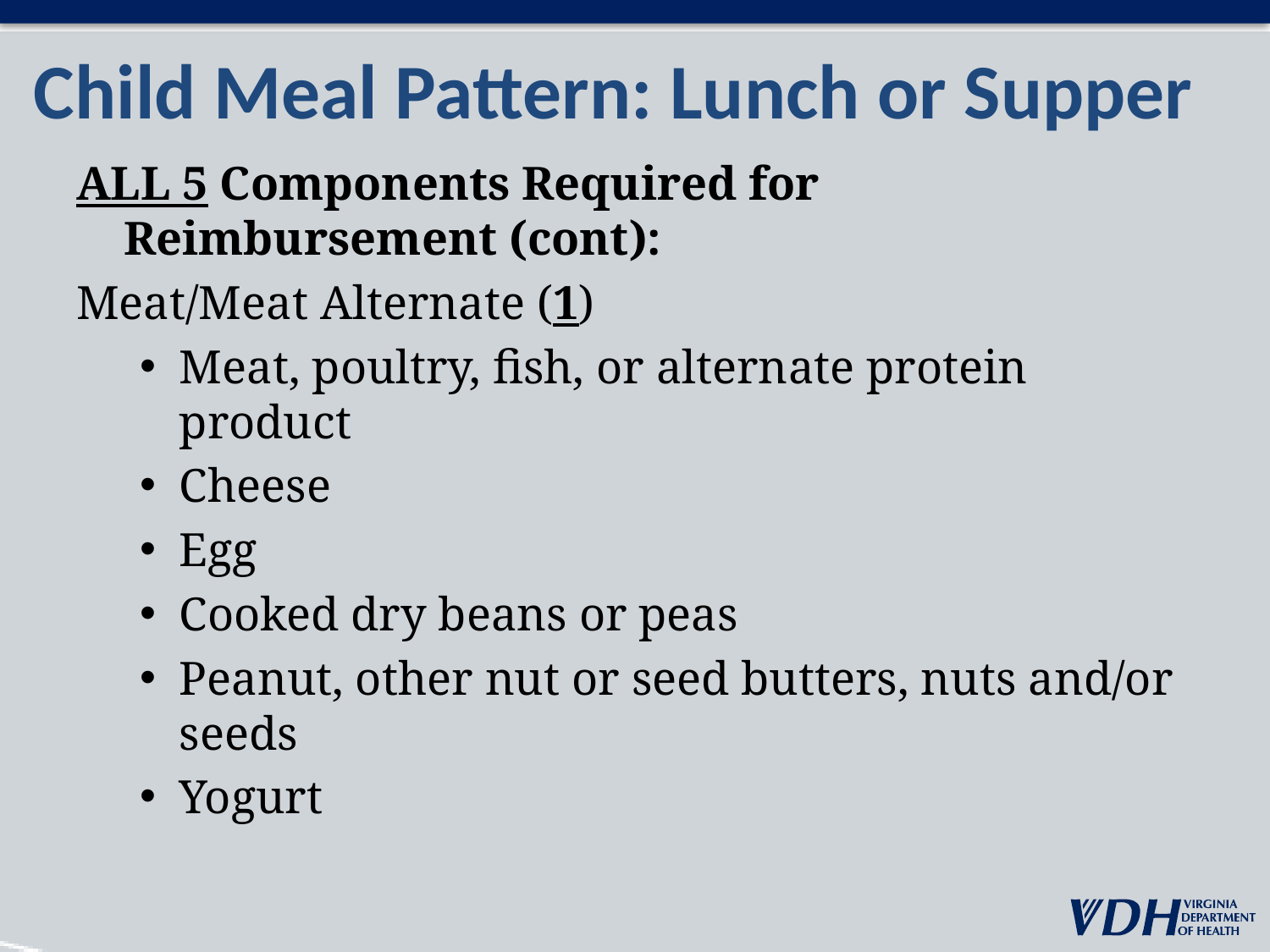

# Child Meal Pattern: Lunch or Supper
ALL 5 Components Required for Reimbursement (cont):
Meat/Meat Alternate (1)
Meat, poultry, fish, or alternate protein product
Cheese
Egg
Cooked dry beans or peas
Peanut, other nut or seed butters, nuts and/or seeds
Yogurt